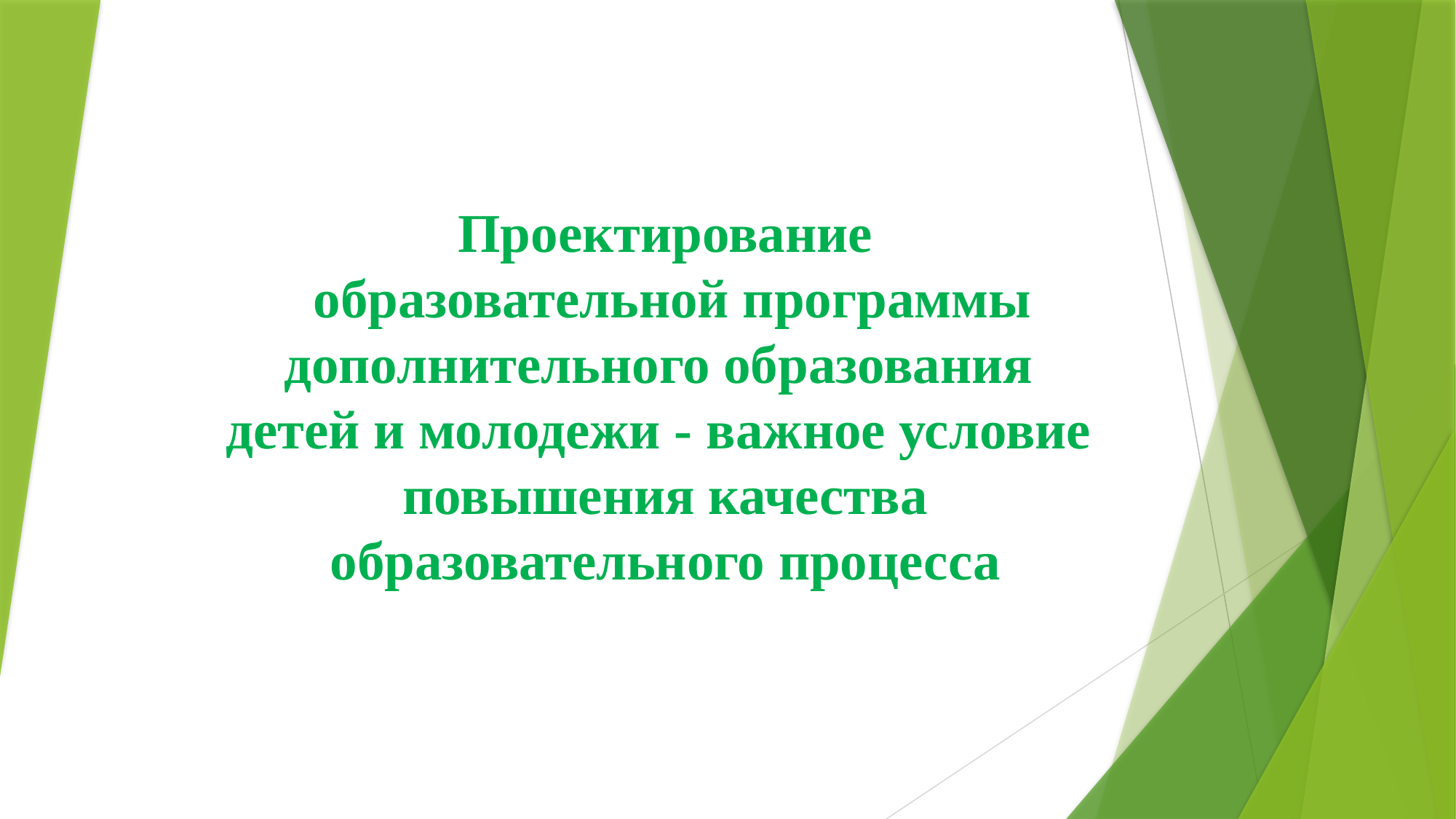

# Проектирование образовательной программы дополнительного образования детей и молодежи - важное условие повышения качества образовательного процесса